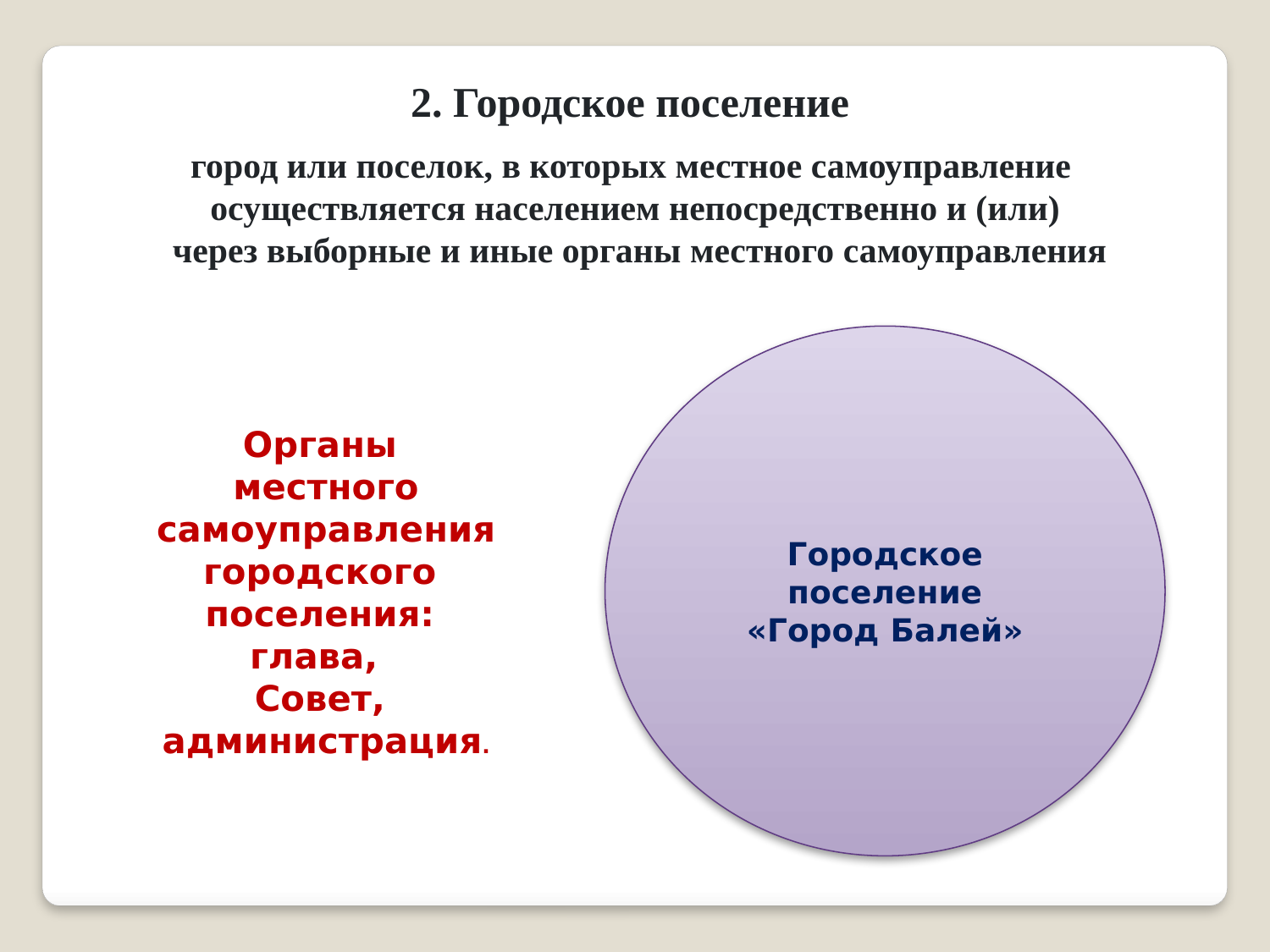

2. Городское поселение

город или поселок, в которых местное самоуправление
осуществляется населением непосредственно и (или)
 через выборные и иные органы местного самоуправления
Городское поселение
«Город Балей»
Органы
 местного
 самоуправления городского поселения:
глава,
Совет,
 администрация.